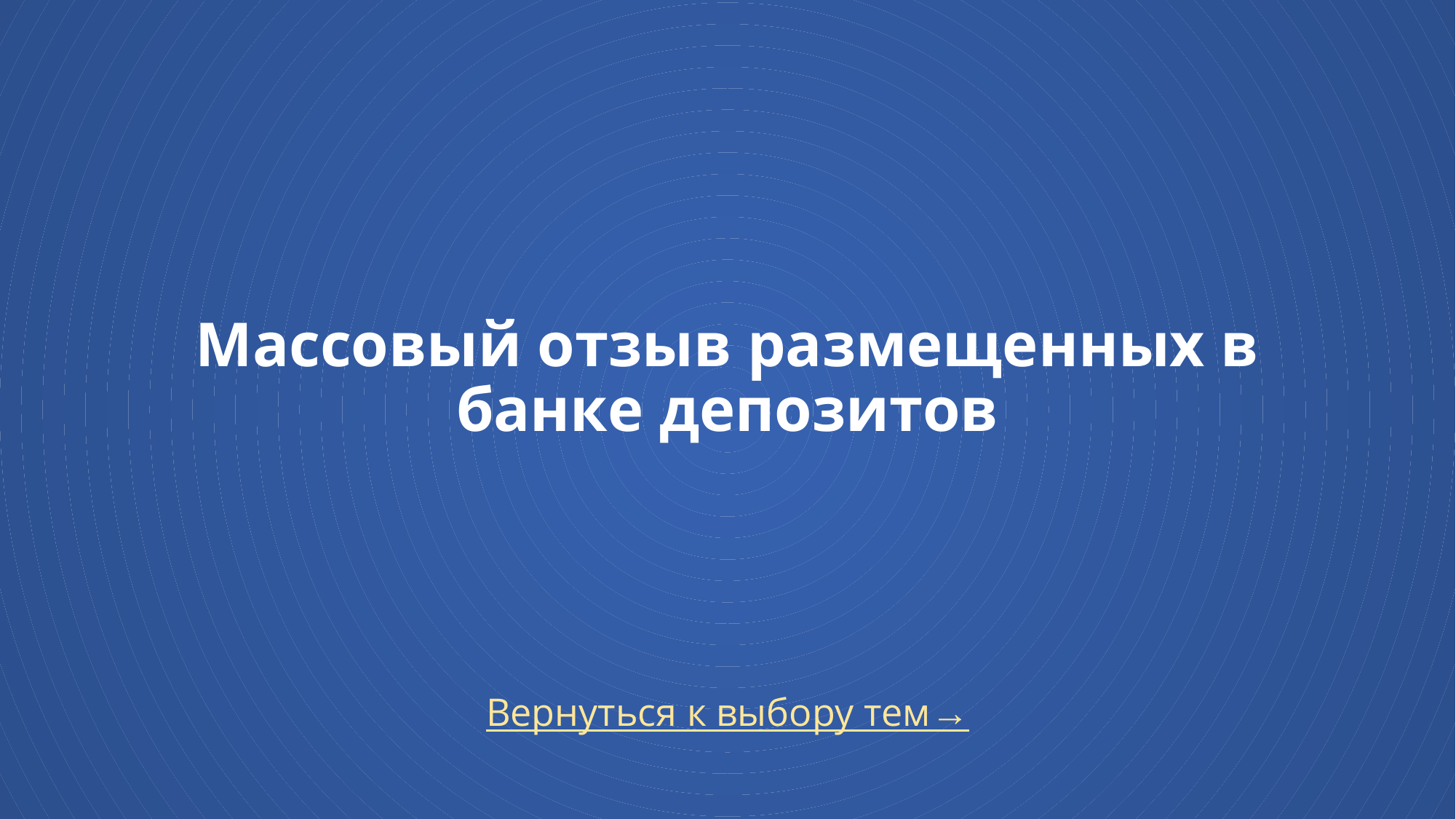

# Массовый отзыв размещенных в банке депозитов
Вернуться к выбору тем→